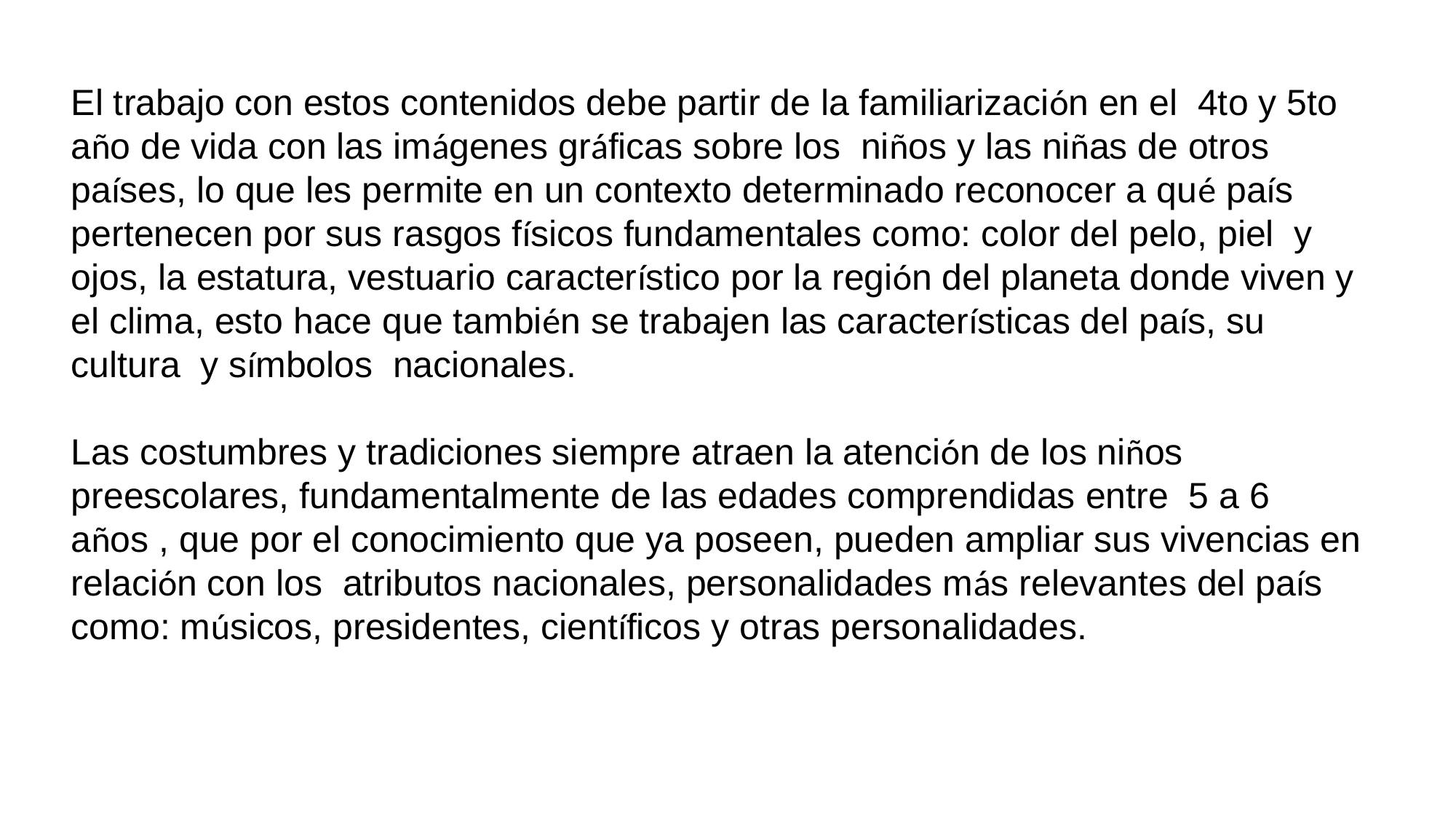

El trabajo con estos contenidos debe partir de la familiarización en el  4to y 5to año de vida con las imágenes gráficas sobre los  niños y las niñas de otros países, lo que les permite en un contexto determinado reconocer a qué país pertenecen por sus rasgos físicos fundamentales como: color del pelo, piel  y ojos, la estatura, vestuario característico por la región del planeta donde viven y el clima, esto hace que también se trabajen las características del país, su cultura  y símbolos  nacionales.

Las costumbres y tradiciones siempre atraen la atención de los niños preescolares, fundamentalmente de las edades comprendidas entre  5 a 6 años , que por el conocimiento que ya poseen, pueden ampliar sus vivencias en relación con los  atributos nacionales, personalidades más relevantes del país como: músicos, presidentes, científicos y otras personalidades.